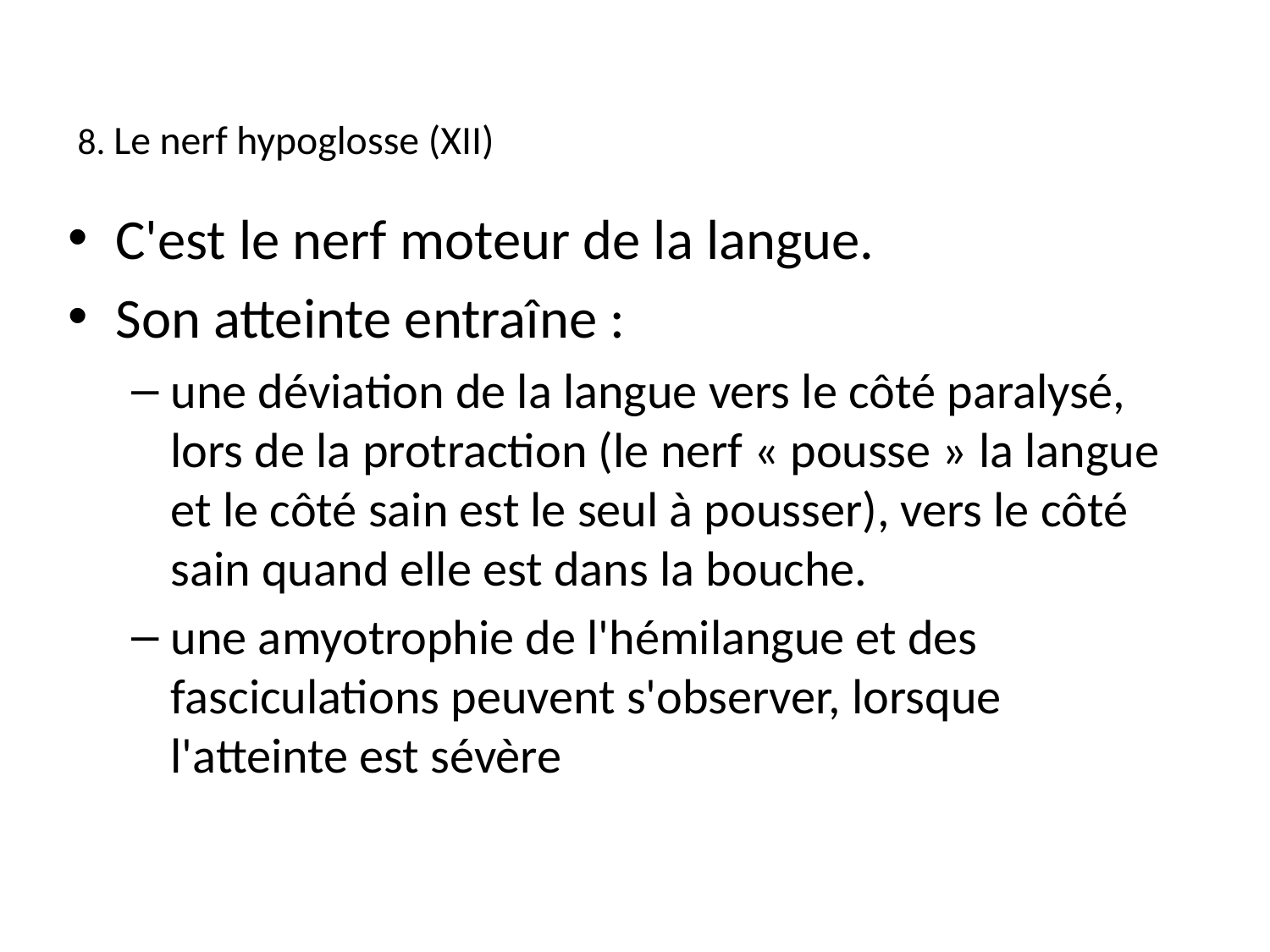

# 8. Le nerf hypoglosse (XII)
C'est le nerf moteur de la langue.
Son atteinte entraîne :
une déviation de la langue vers le côté paralysé, lors de la protraction (le nerf « pousse » la langue et le côté sain est le seul à pousser), vers le côté sain quand elle est dans la bouche.
une amyotrophie de l'hémilangue et des fasciculations peuvent s'observer, lorsque l'atteinte est sévère